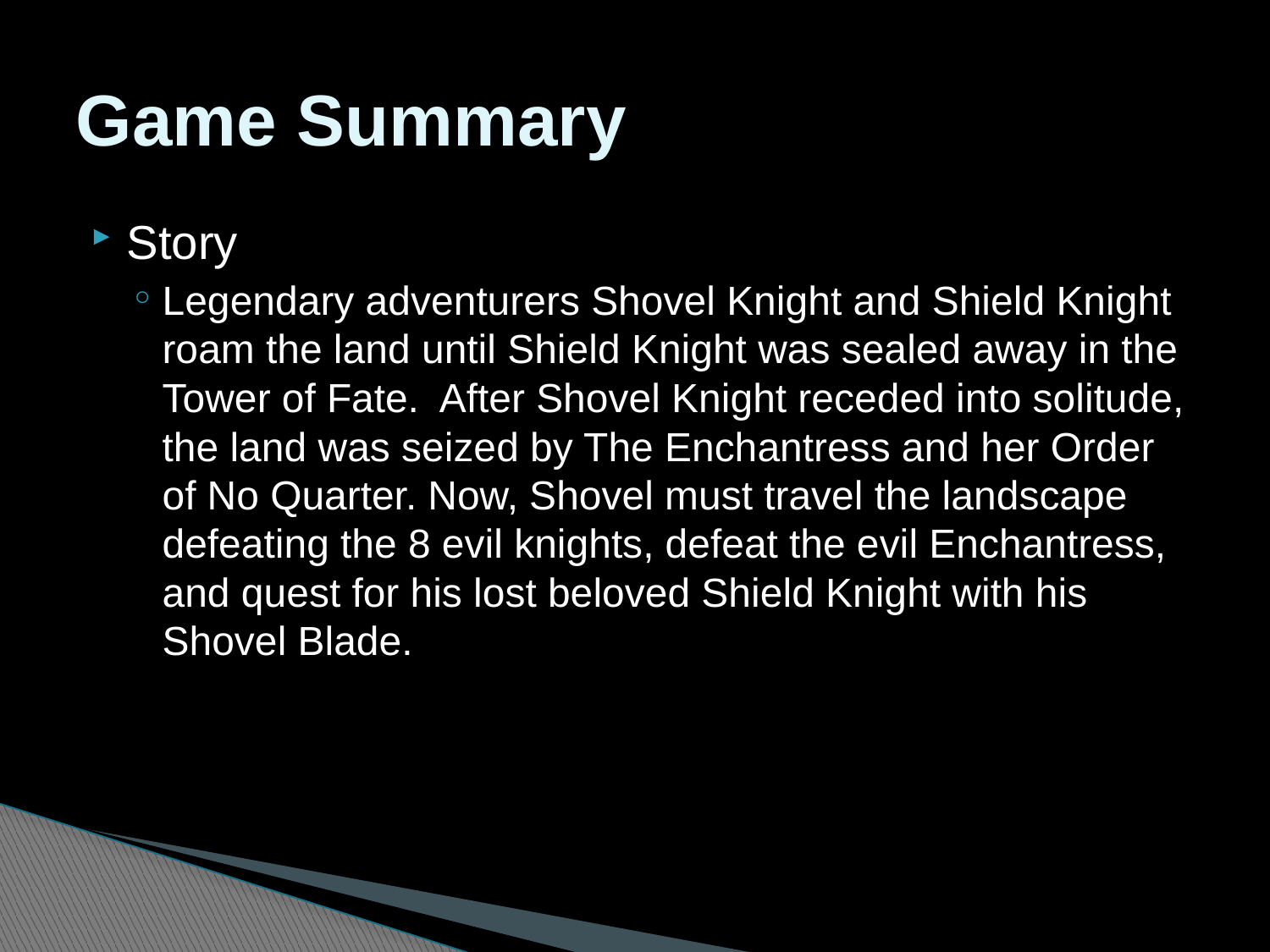

# Game Summary
Story
Legendary adventurers Shovel Knight and Shield Knight roam the land until Shield Knight was sealed away in the Tower of Fate.  After Shovel Knight receded into solitude, the land was seized by The Enchantress and her Order of No Quarter. Now, Shovel must travel the landscape defeating the 8 evil knights, defeat the evil Enchantress, and quest for his lost beloved Shield Knight with his Shovel Blade.